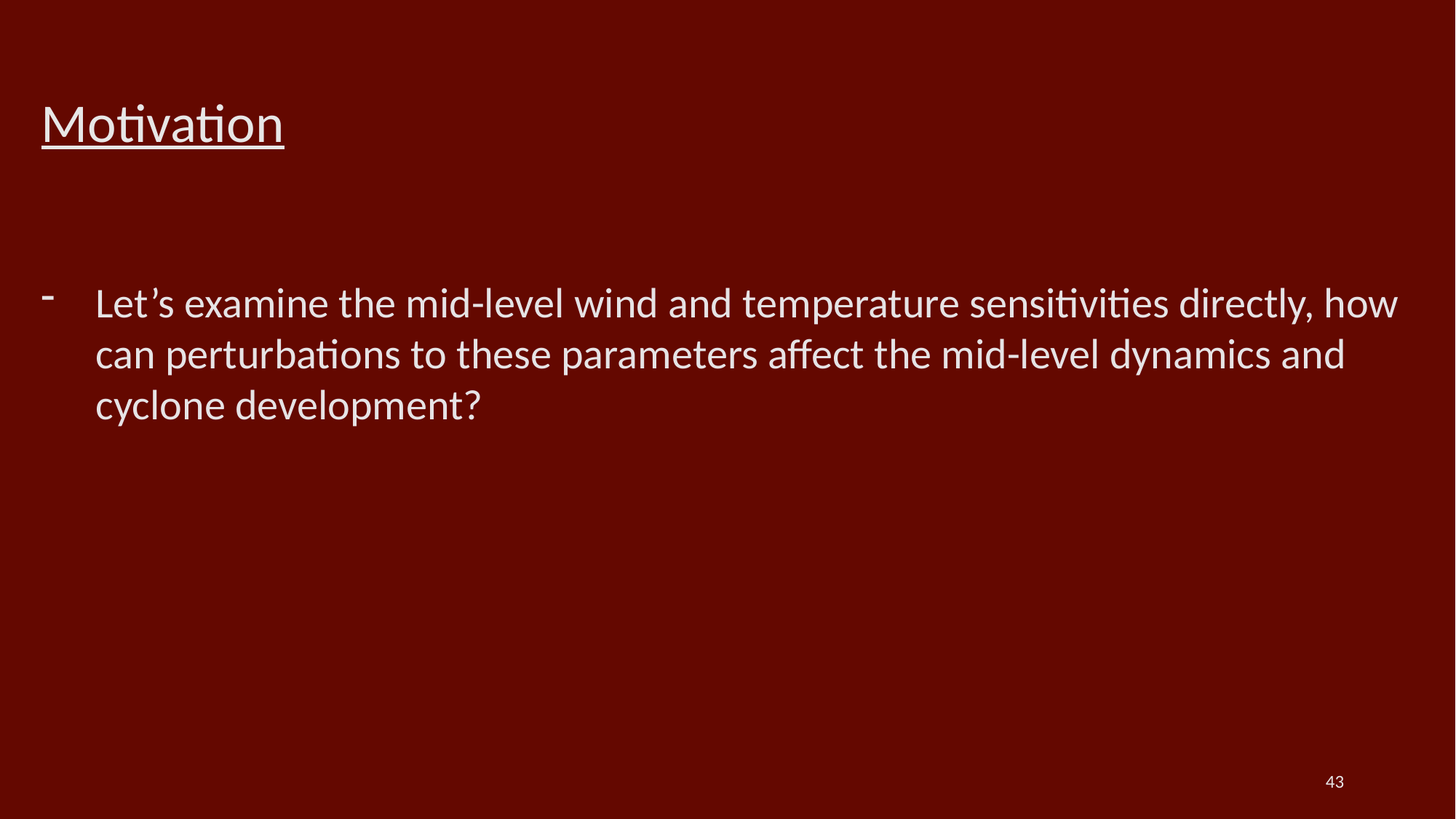

# Motivation

Let’s examine the mid-level wind and temperature sensitivities directly, how can perturbations to these parameters affect the mid-level dynamics and cyclone development?
43